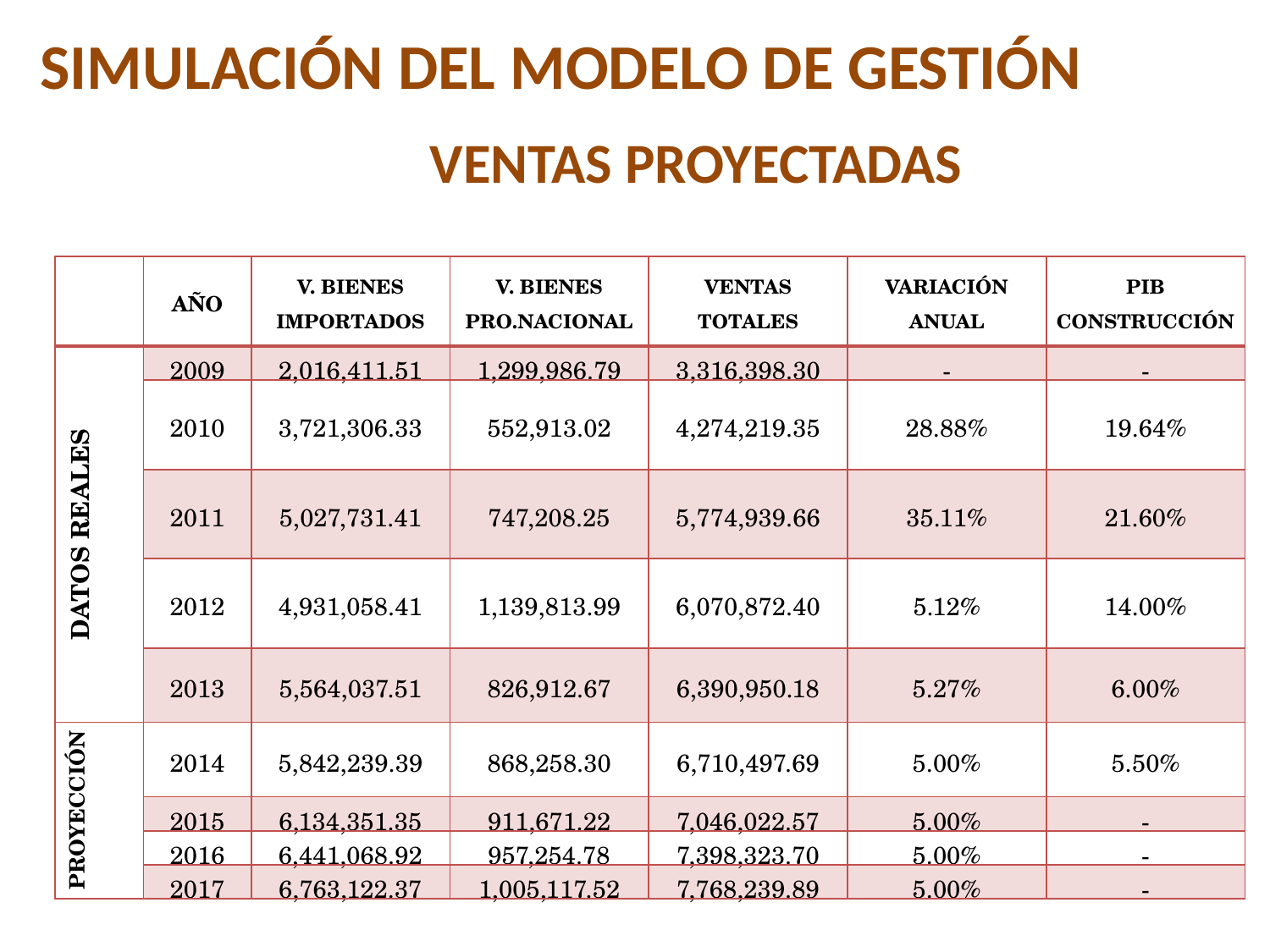

SIMULACIÓN DEL MODELO DE GESTIÓN
VENTAS PROYECTADAS

|  | AÑO | V. BIENES IMPORTADOS | V. BIENES PRO.NACIONAL | VENTAS TOTALES | VARIACIÓN ANUAL | PIB CONSTRUCCIÓN |
| --- | --- | --- | --- | --- | --- | --- |
| DATOS REALES | 2009 | 2,016,411.51 | 1,299,986.79 | 3,316,398.30 | - | - |
|  | 2010 | 3,721,306.33 | 552,913.02 | 4,274,219.35 | 28.88% | 19.64% |
|  | 2011 | 5,027,731.41 | 747,208.25 | 5,774,939.66 | 35.11% | 21.60% |
|  | 2012 | 4,931,058.41 | 1,139,813.99 | 6,070,872.40 | 5.12% | 14.00% |
|  | 2013 | 5,564,037.51 | 826,912.67 | 6,390,950.18 | 5.27% | 6.00% |
| PROYECCIÓN | 2014 | 5,842,239.39 | 868,258.30 | 6,710,497.69 | 5.00% | 5.50% |
|  | 2015 | 6,134,351.35 | 911,671.22 | 7,046,022.57 | 5.00% | - |
|  | 2016 | 6,441,068.92 | 957,254.78 | 7,398,323.70 | 5.00% | - |
|  | 2017 | 6,763,122.37 | 1,005,117.52 | 7,768,239.89 | 5.00% | - |